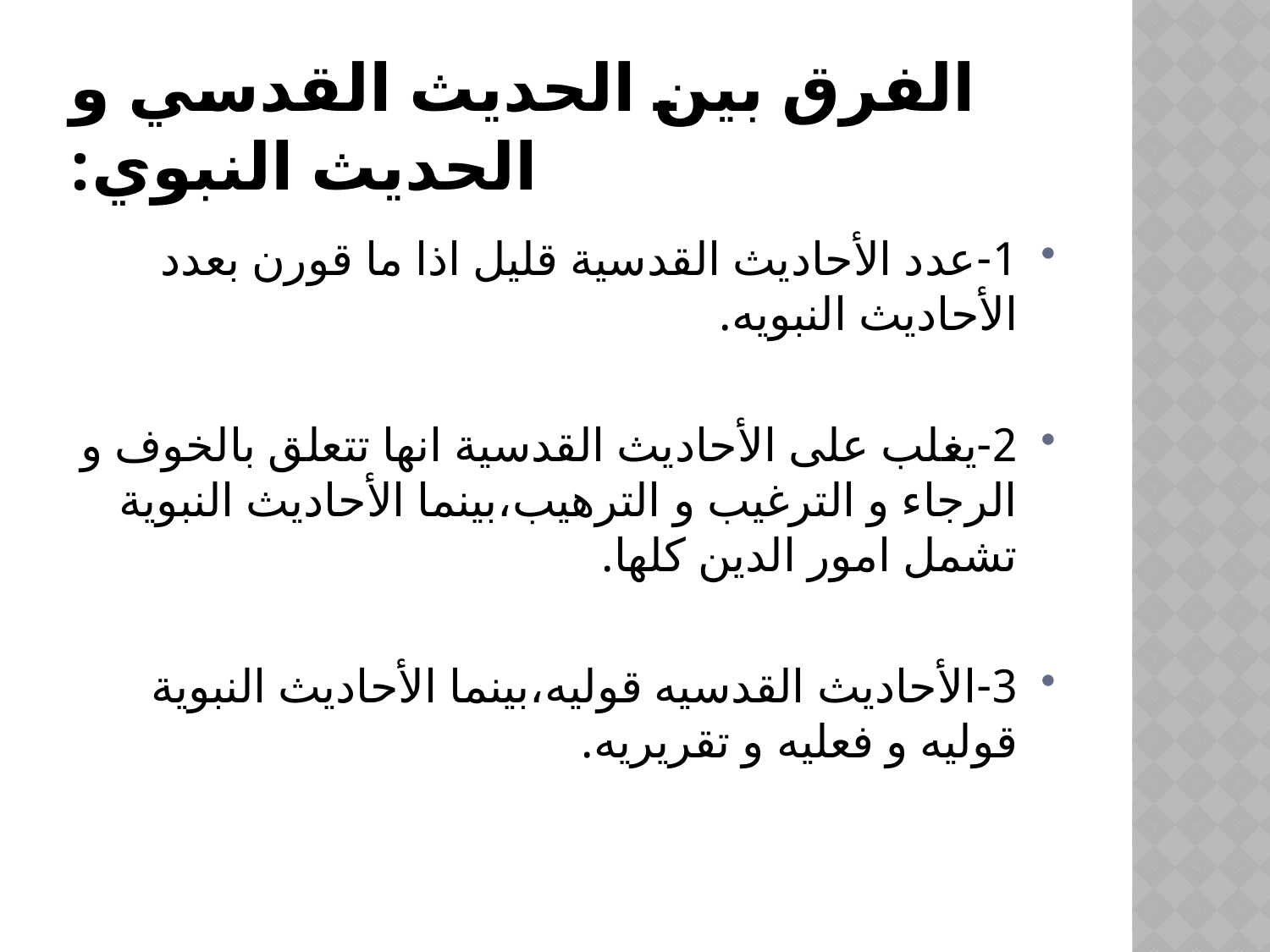

# الفرق بين الحديث القدسي و الحديث النبوي:
1-عدد الأحاديث القدسية قليل اذا ما قورن بعدد الأحاديث النبويه.

2-يغلب على الأحاديث القدسية انها تتعلق بالخوف و الرجاء و الترغيب و الترهيب،بينما الأحاديث النبوية تشمل امور الدين كلها.

3-الأحاديث القدسيه قوليه،بينما الأحاديث النبوية قوليه و فعليه و تقريريه.